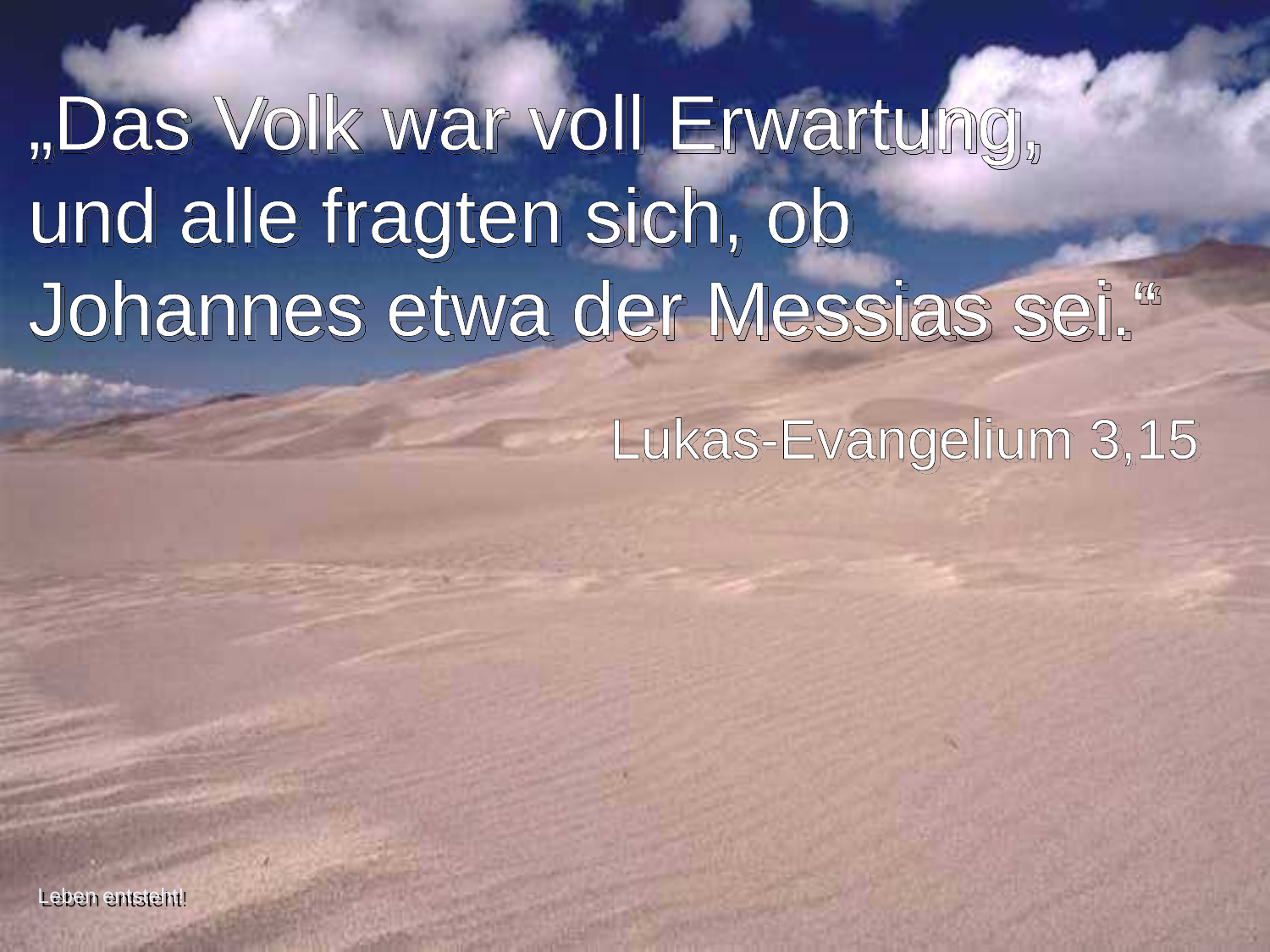

# „Das Volk war voll Erwartung, und alle fragten sich, ob Johannes etwa der Messias sei.“
Lukas-Evangelium 3,15
Leben entsteht!